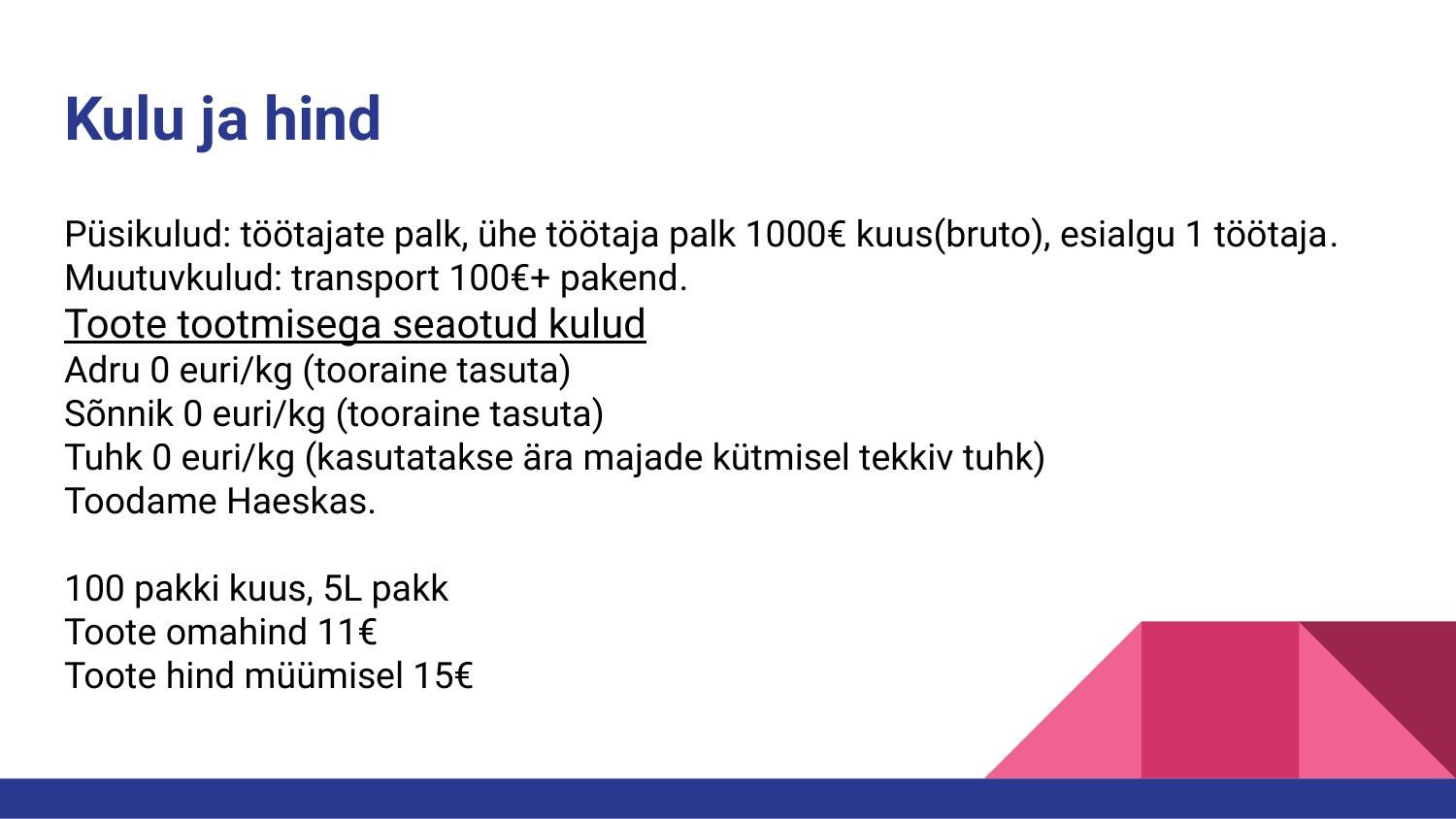

# Kulu ja hind
Püsikulud: töötajate palk, ühe töötaja palk 1000€ kuus(bruto), esialgu 1 töötaja.
Muutuvkulud: transport 100€+ pakend.
Toote tootmisega seaotud kulud
Adru 0 euri/kg (tooraine tasuta)
Sõnnik 0 euri/kg (tooraine tasuta)
Tuhk 0 euri/kg (kasutatakse ära majade kütmisel tekkiv tuhk)
Toodame Haeskas.

100 pakki kuus, 5L pakk
Toote omahind 11€
Toote hind müümisel 15€